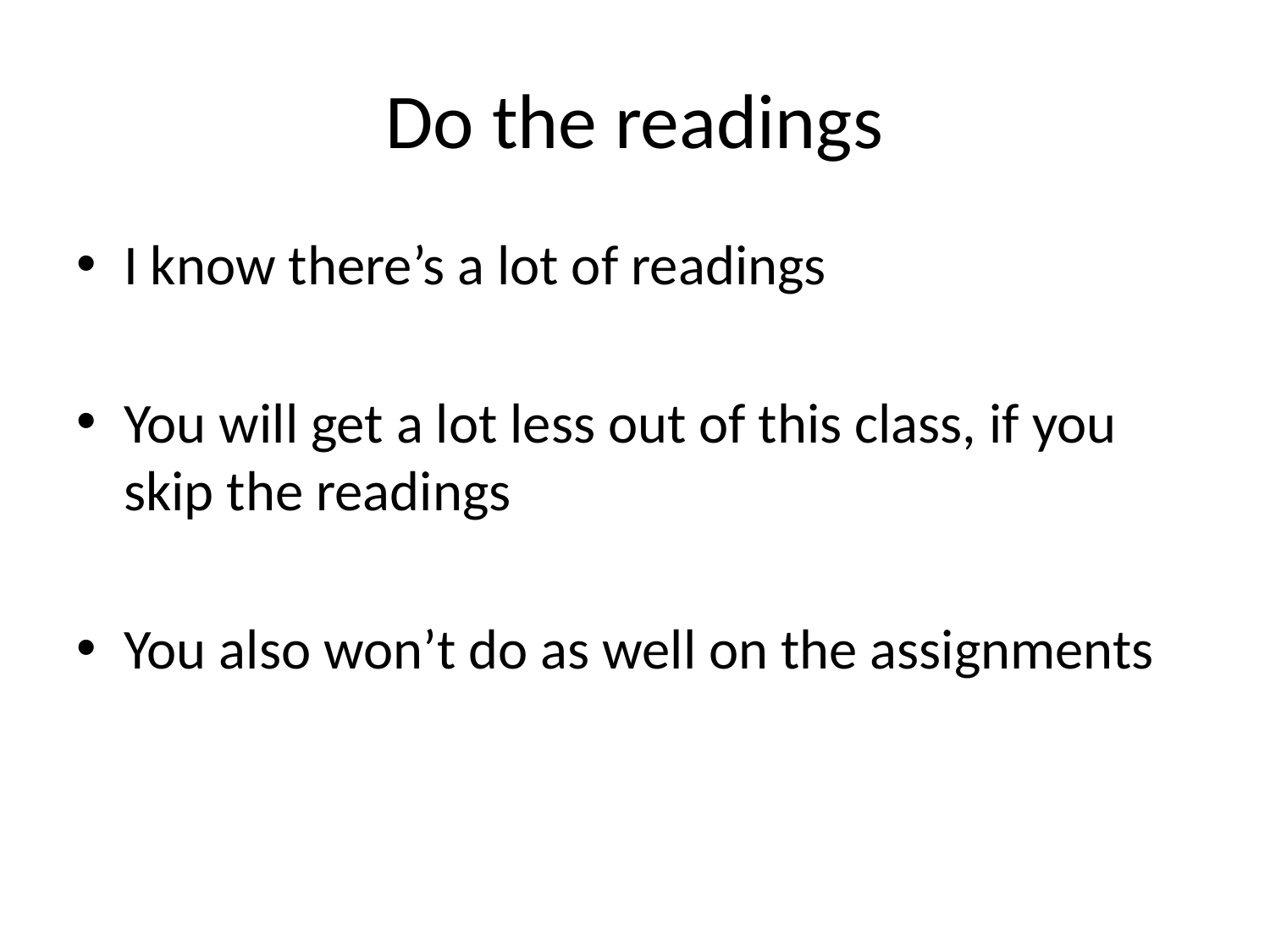

# Do the readings
I know there’s a lot of readings

You will get a lot less out of this class, if you skip the readings

You also won’t do as well on the assignments